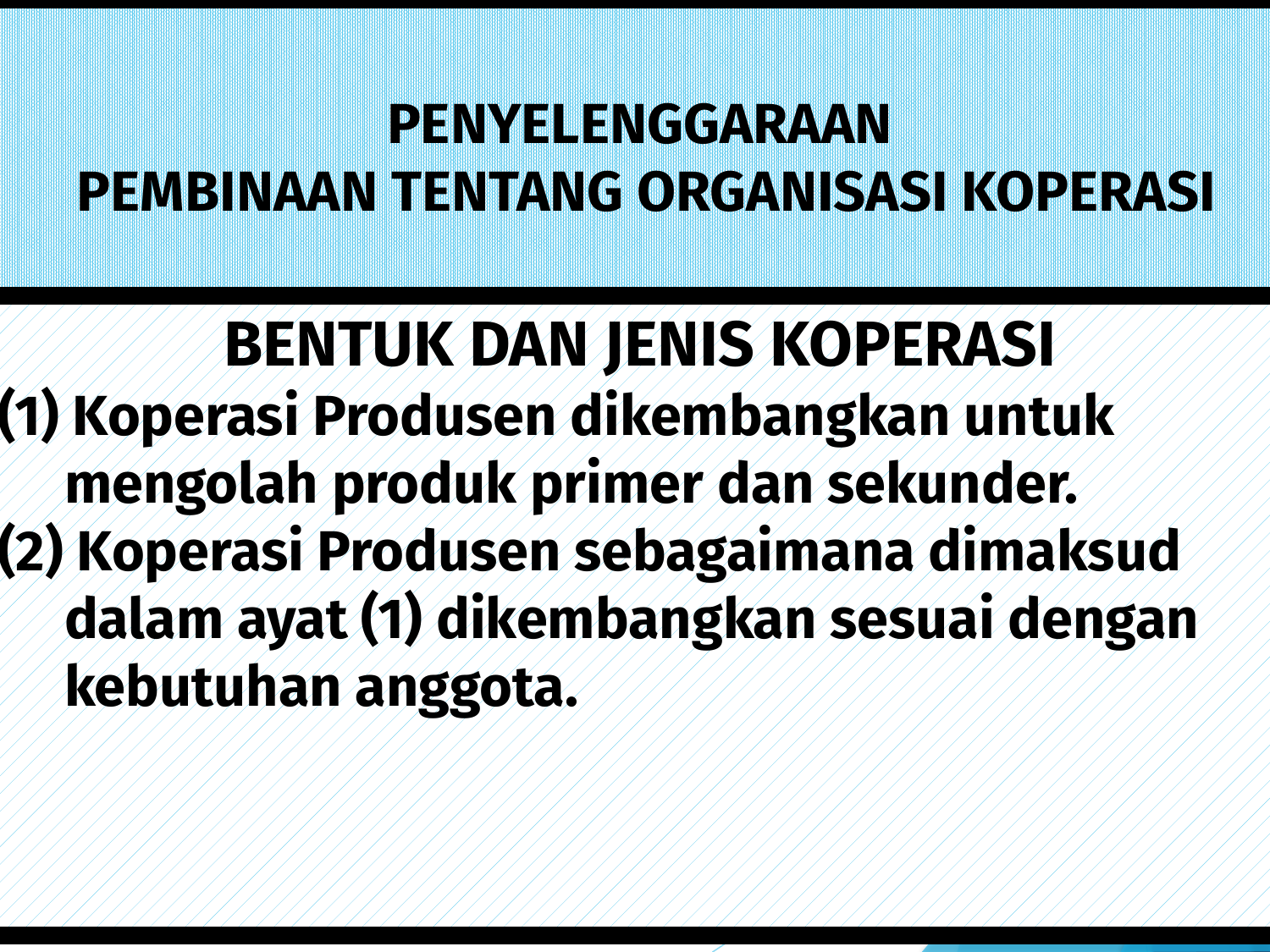

# PENYELENGGARAAN PEMBINAAN TENTANG ORGANISASI KOPERASI
BENTUK DAN JENIS KOPERASI
(1) Koperasi Produsen dikembangkan untuk
     mengolah produk primer dan sekunder.
(2) Koperasi Produsen sebagaimana dimaksud
     dalam ayat (1) dikembangkan sesuai dengan
     kebutuhan anggota.

24